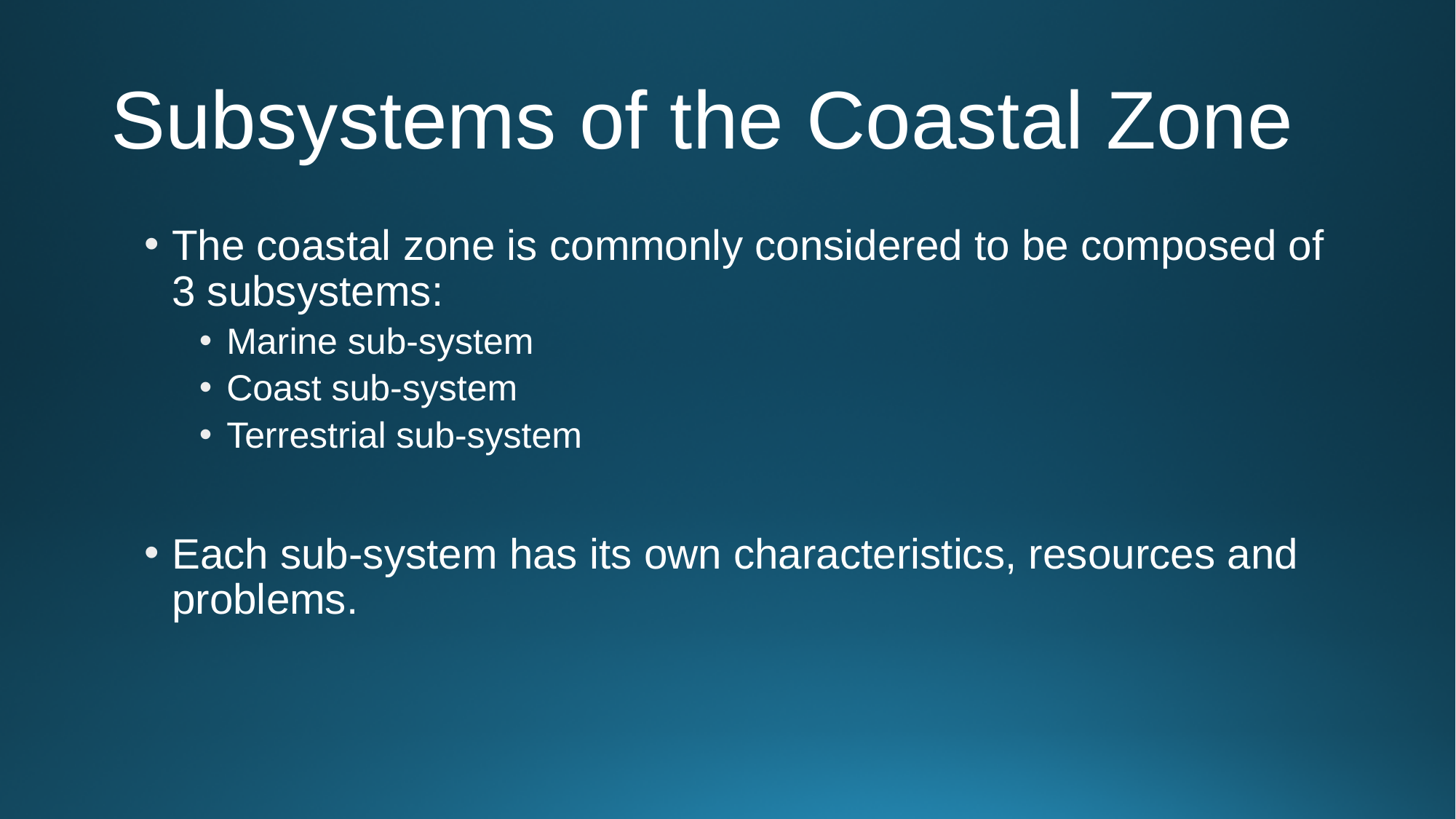

# Subsystems of the Coastal Zone
The coastal zone is commonly considered to be composed of 3 subsystems:
Marine sub-system
Coast sub-system
Terrestrial sub-system

Each sub-system has its own characteristics, resources and problems.